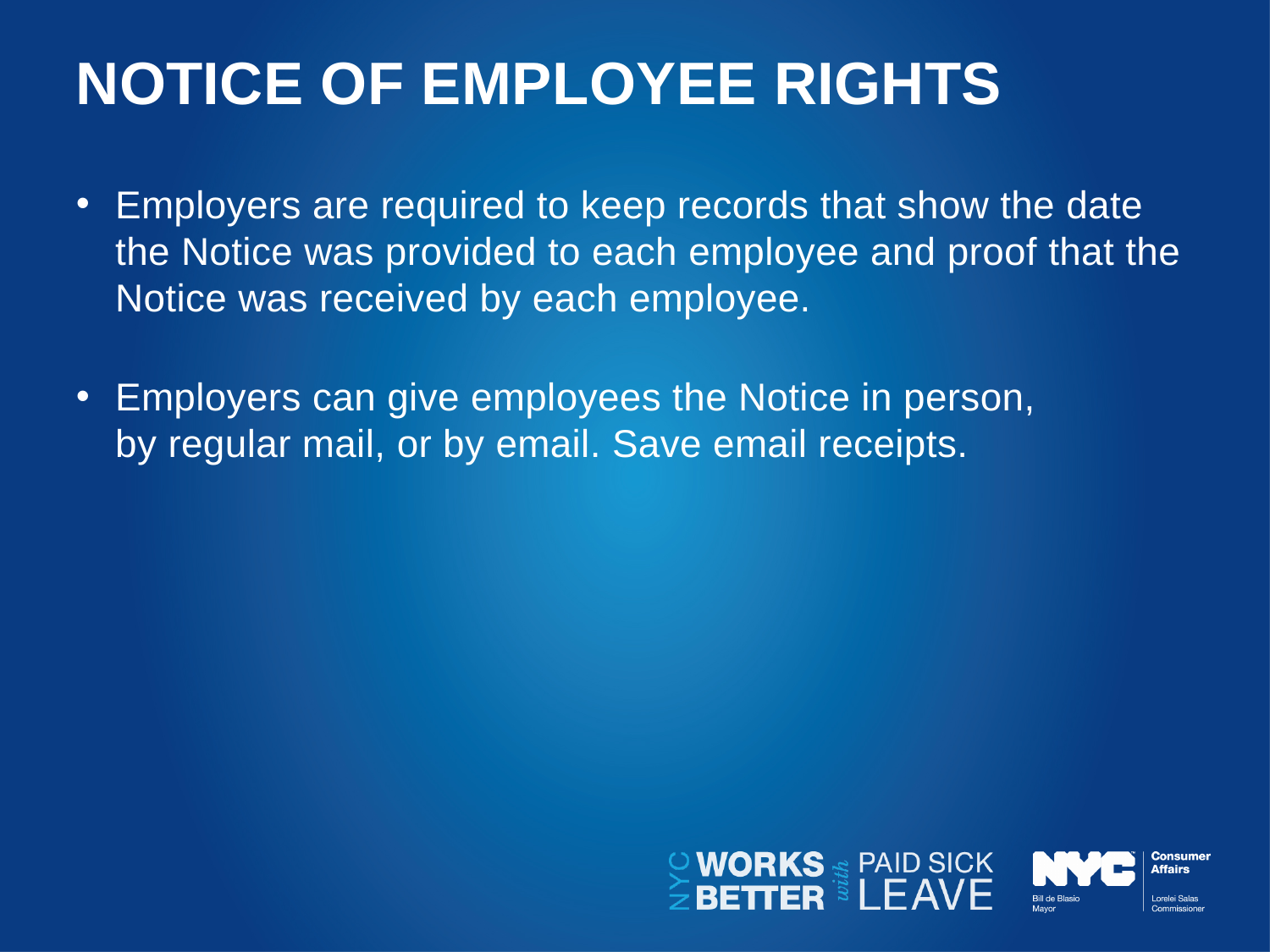

# Notice of employee rights
Employers are required to keep records that show the date the Notice was provided to each employee and proof that the Notice was received by each employee.
Employers can give employees the Notice in person,
by regular mail, or by email. Save email receipts.